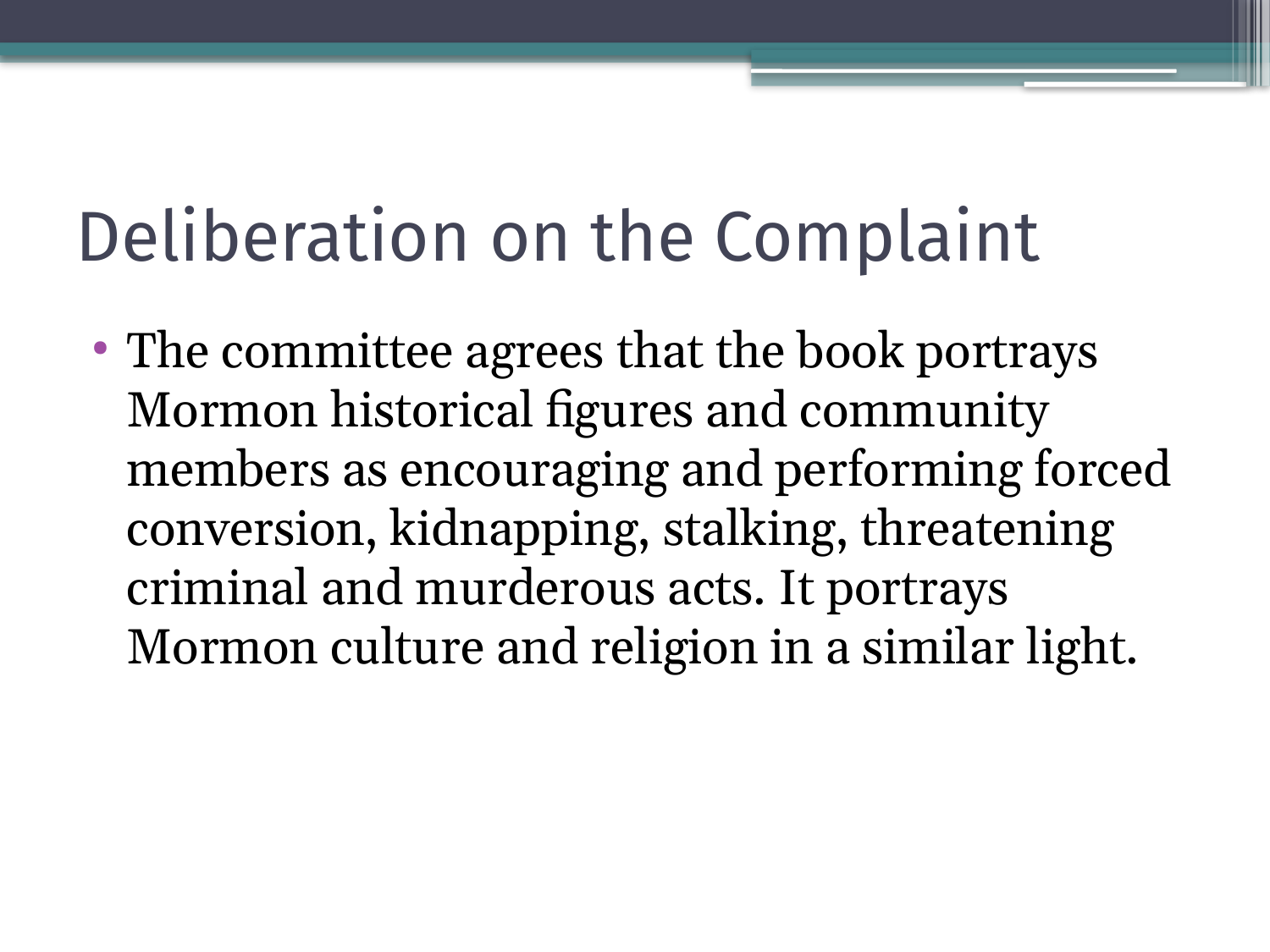

# Deliberation on the Complaint
The committee agrees that the book portrays Mormon historical figures and community members as encouraging and performing forced conversion, kidnapping, stalking, threatening criminal and murderous acts. It portrays Mormon culture and religion in a similar light.